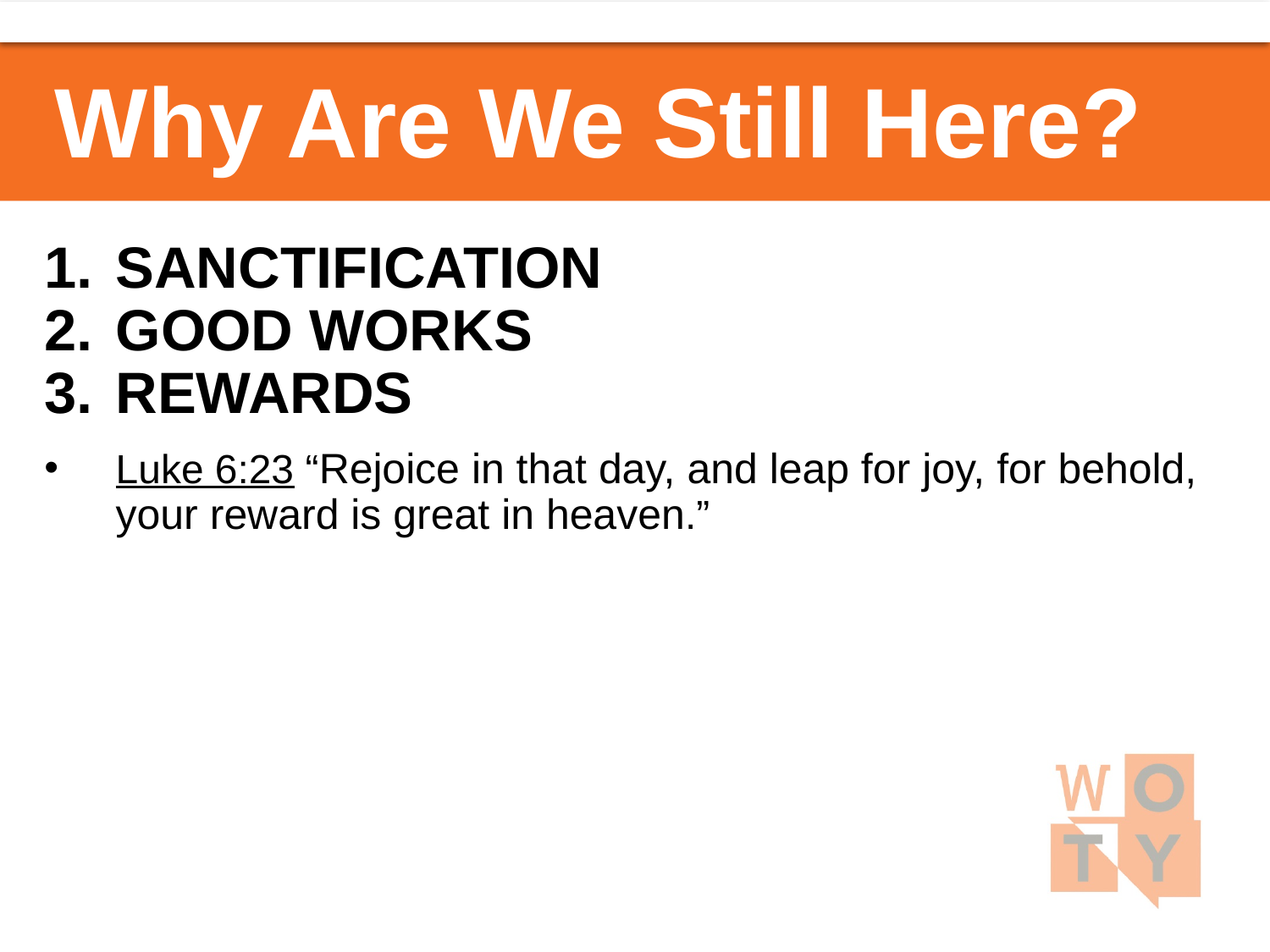

Why Are We Still Here?
SANCTIFICATION
GOOD WORKS
REWARDS

Luke 6:23 “Rejoice in that day, and leap for joy, for behold, your reward is great in heaven.”